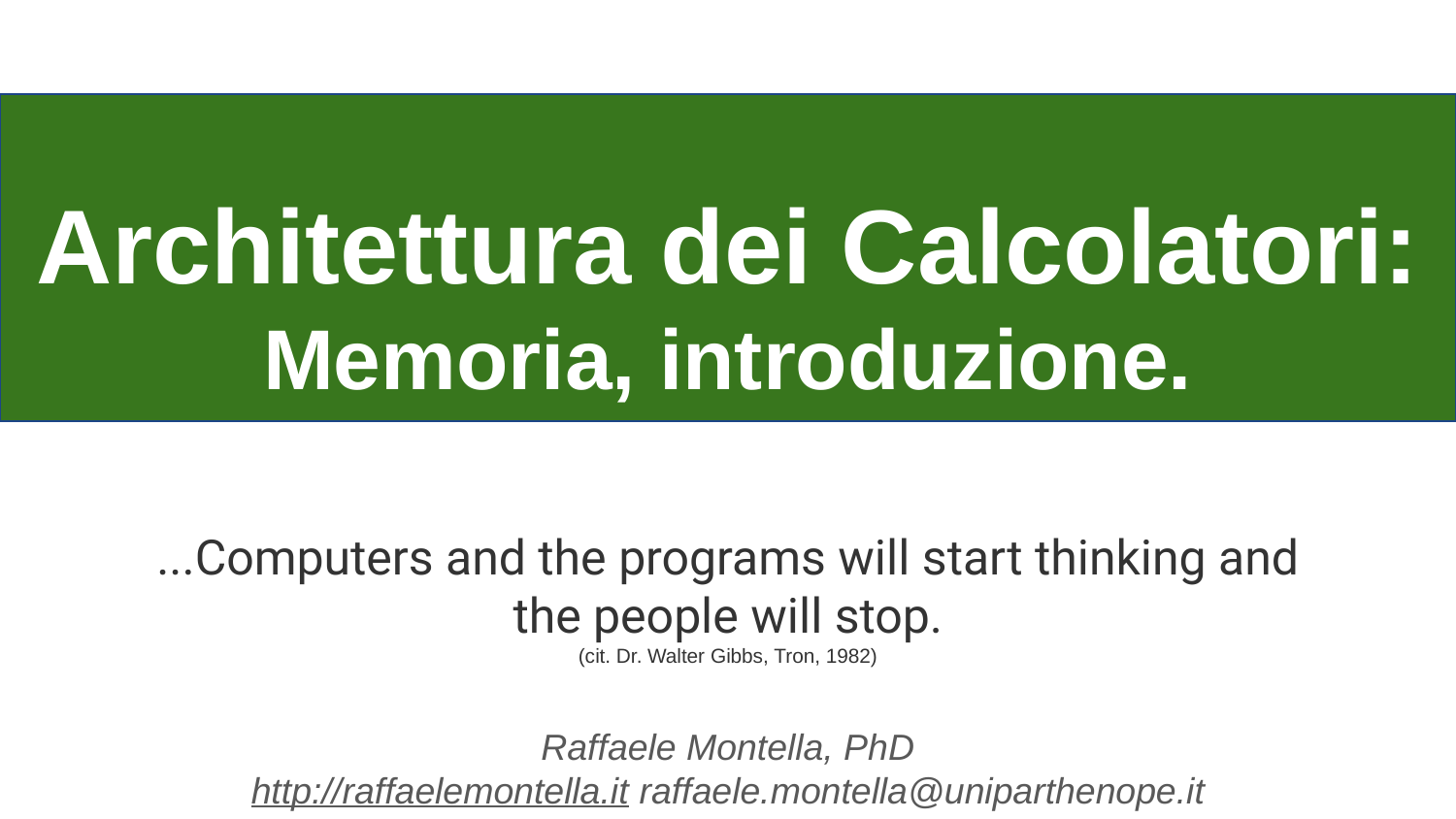

# Architettura dei Calcolatori: Memoria, introduzione.
...Computers and the programs will start thinking and
the people will stop.
(cit. Dr. Walter Gibbs, Tron, 1982)
Raffaele Montella, PhD
http://raffaelemontella.it raffaele.montella@uniparthenope.it